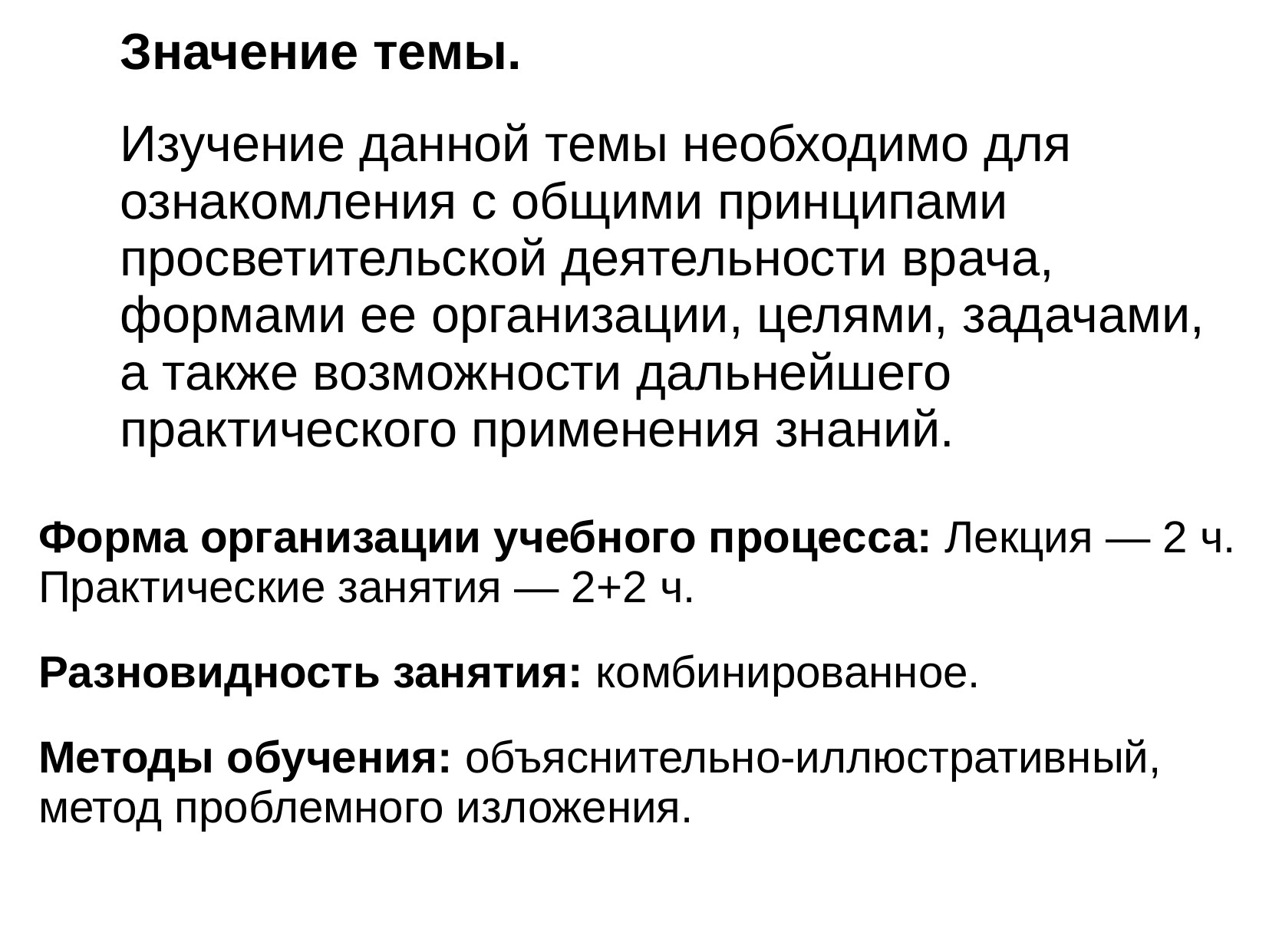

Значение темы.
Изучение данной темы необходимо для ознакомления с общими принципами просветительской деятельности врача, формами ее организации, целями, задачами, а также возможности дальнейшего практического применения знаний.
Форма организации учебного процесса: Лекция — 2 ч. Практические занятия — 2+2 ч.
Разновидность занятия: комбинированное.
Методы обучения: объяснительно-иллюстративный, метод проблемного изложения.